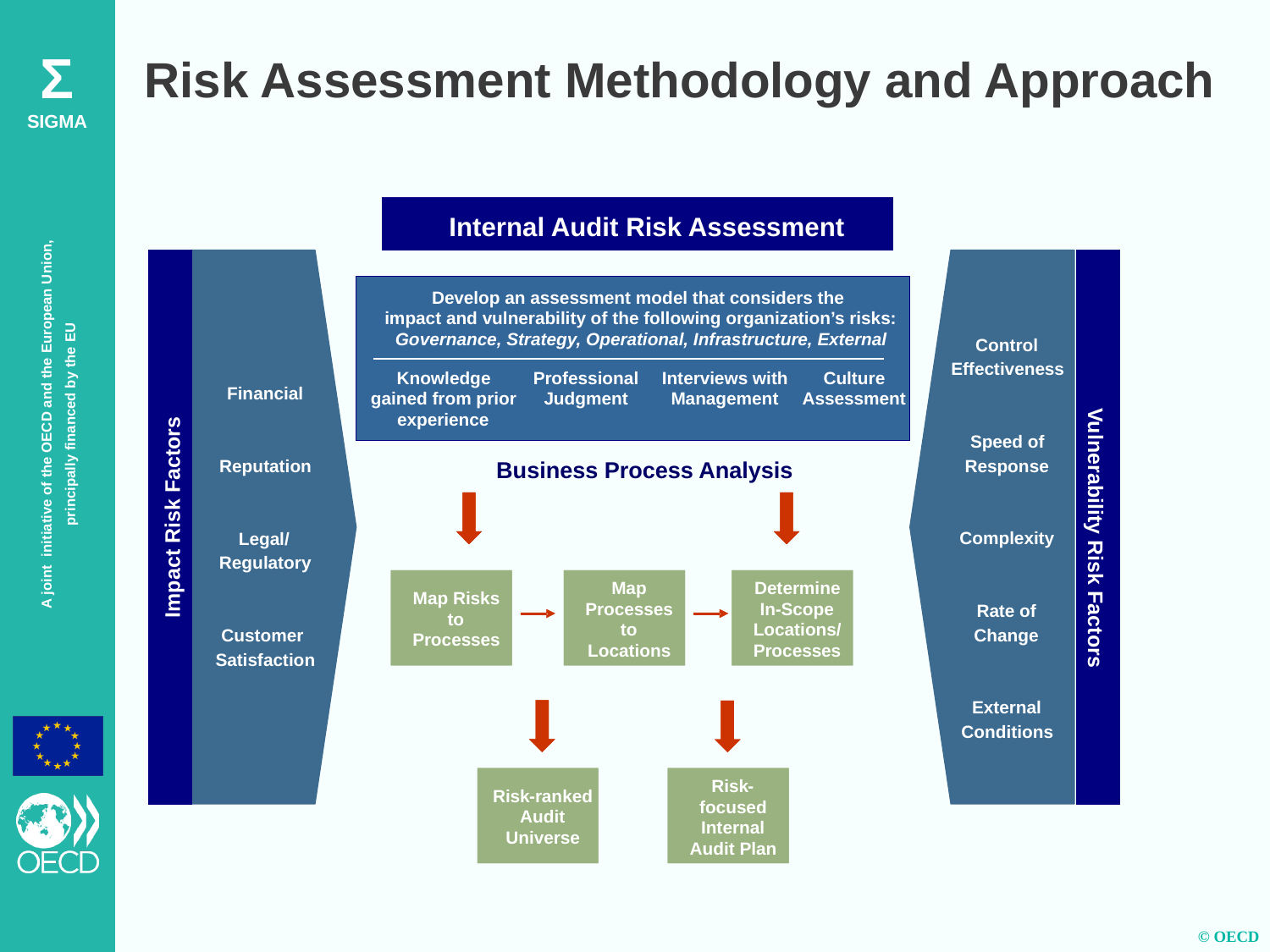

# Risk Assessment Methodology and Approach

Internal Audit Risk Assessment

Develop an assessment model that considers the
impact and vulnerability of the following organization’s risks:
Governance, Strategy, Operational, Infrastructure, External
Control
Effectiveness

Knowledge
Professional
Interviews with
Culture
Financial
gained from prior
Judgment
Management
Assessment
experience
Speed of
Response
Reputation
Business Process Analysis

Impact Risk Factors
Vulnerability Risk Factors
Complexity
Legal/
Regulatory

Map
Determine
Map Risks
Processes
In
-
Scope
Rate of
to

to
Locations/
Change
Customer
Processes
Locations
Processes
Satisfaction
External

Conditions

Risk
-
Risk
-
ranked
focused
Audit
Internal
Universe
Audit Plan